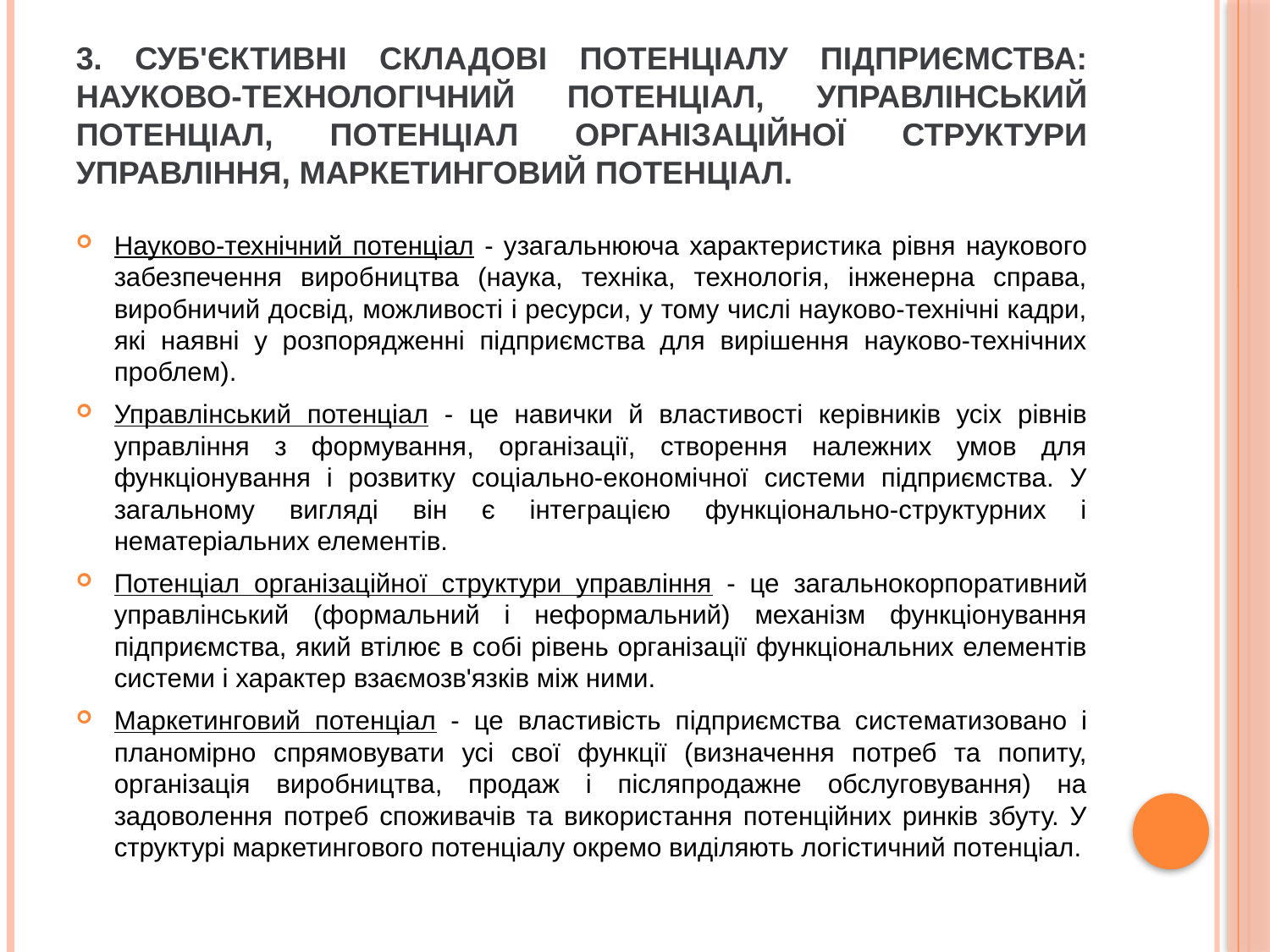

# 3. Суб'єктивні складові потенціалу підприємства: науково-технологічний потенціал, управлінський потенціал, потенціал організаційної структури управління, маркетинговий потенціал.
Науково-технічний потенціал - узагальнююча характеристика рівня наукового забезпечення виробництва (наука, техніка, технологія, інженерна справа, виробничий досвід, можливості і ресурси, у тому числі науково-технічні кадри, які наявні у розпорядженні підприємства для вирішення науково-технічних проблем).
Управлінський потенціал - це навички й властивості керівників усіх рівнів управління з формування, організації, створення належних умов для функціонування і розвитку соціально-економічної системи підприємства. У загальному вигляді він є інтеграцією функціонально-структурних і нематеріальних елементів.
Потенціал організаційної структури управління - це загальнокорпоративний управлінський (формальний і неформальний) механізм функціонування підприємства, який втілює в собі рівень організації функціональних елементів системи і характер взаємозв'язків між ними.
Маркетинговий потенціал - це властивість підприємства систематизовано і планомірно спрямовувати усі свої функції (визначення потреб та попиту, організація виробництва, продаж і післяпродажне обслуговування) на задоволення потреб споживачів та використання потенційних ринків збуту. У структурі маркетингового потенціалу окремо виділяють логістичний потенціал.